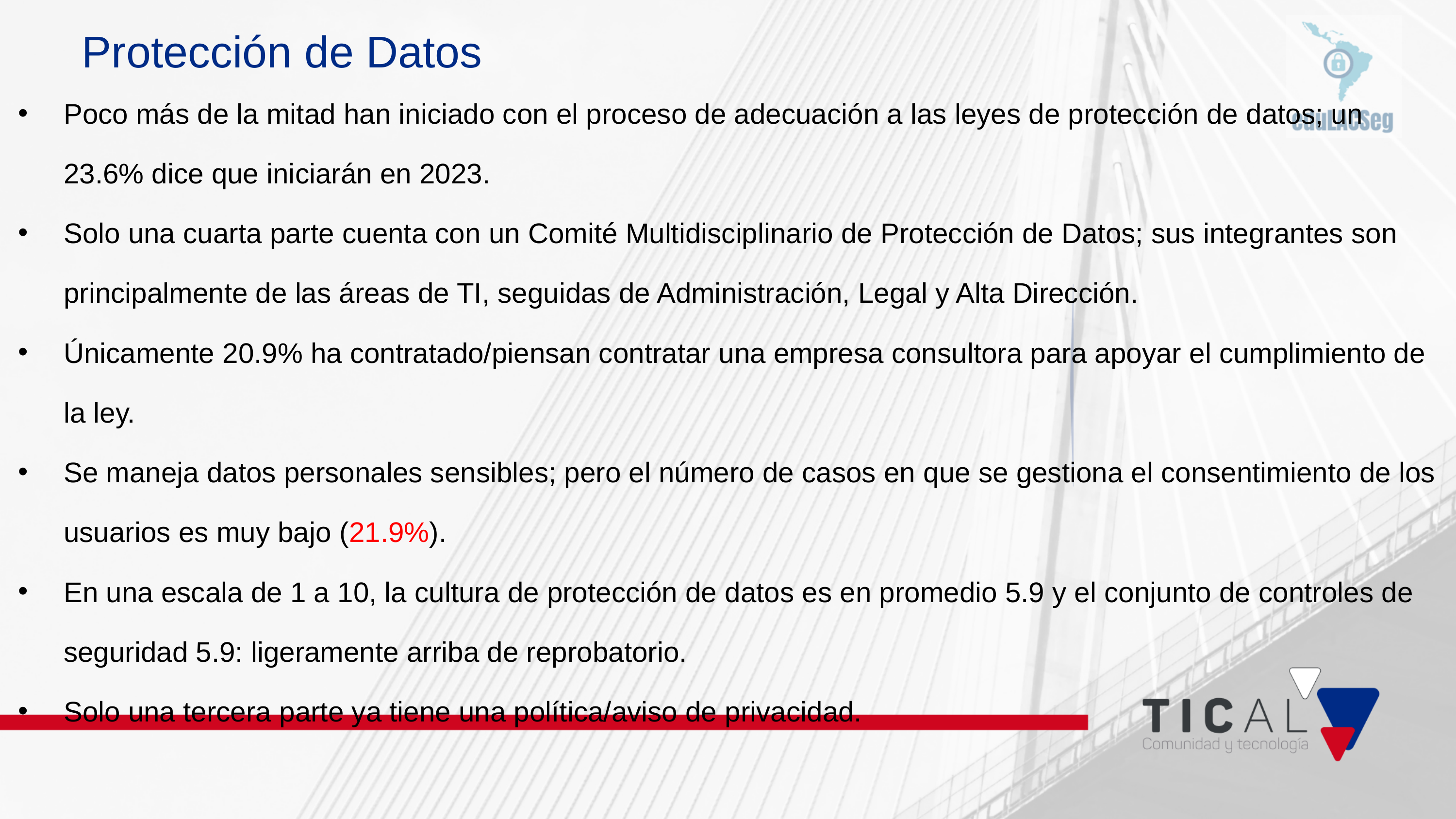

Protección de Datos
Poco más de la mitad han iniciado con el proceso de adecuación a las leyes de protección de datos; un 23.6% dice que iniciarán en 2023.
Solo una cuarta parte cuenta con un Comité Multidisciplinario de Protección de Datos; sus integrantes son principalmente de las áreas de TI, seguidas de Administración, Legal y Alta Dirección.
Únicamente 20.9% ha contratado/piensan contratar una empresa consultora para apoyar el cumplimiento de la ley.
Se maneja datos personales sensibles; pero el número de casos en que se gestiona el consentimiento de los usuarios es muy bajo (21.9%).
En una escala de 1 a 10, la cultura de protección de datos es en promedio 5.9 y el conjunto de controles de seguridad 5.9: ligeramente arriba de reprobatorio.
Solo una tercera parte ya tiene una política/aviso de privacidad.